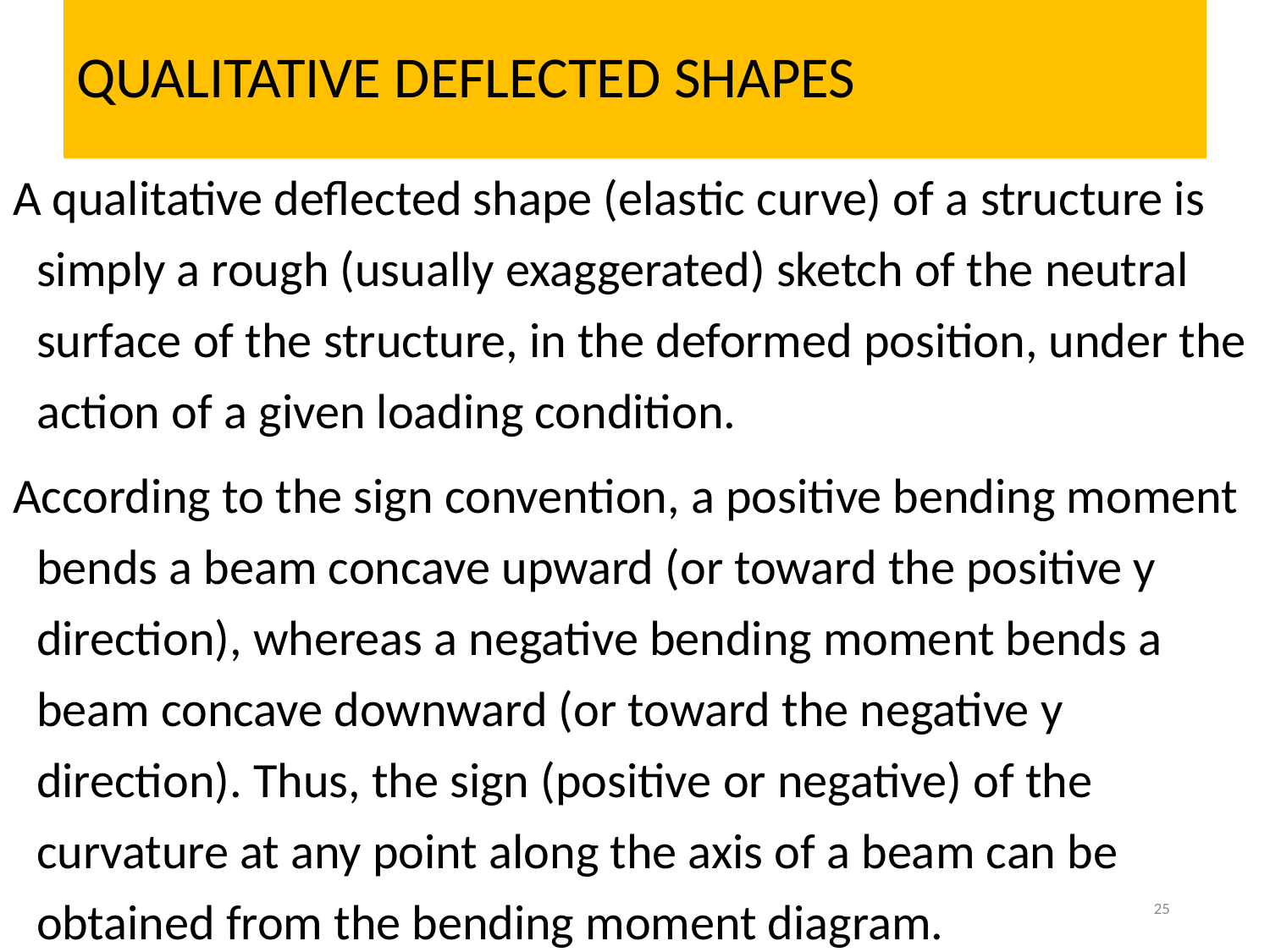

# QUALITATIVE DEFLECTED SHAPES
A qualitative deflected shape (elastic curve) of a structure is simply a rough (usually exaggerated) sketch of the neutral surface of the structure, in the deformed position, under the action of a given loading condition.
According to the sign convention, a positive bending moment bends a beam concave upward (or toward the positive y direction), whereas a negative bending moment bends a beam concave downward (or toward the negative y direction). Thus, the sign (positive or negative) of the curvature at any point along the axis of a beam can be obtained from the bending moment diagram.
25